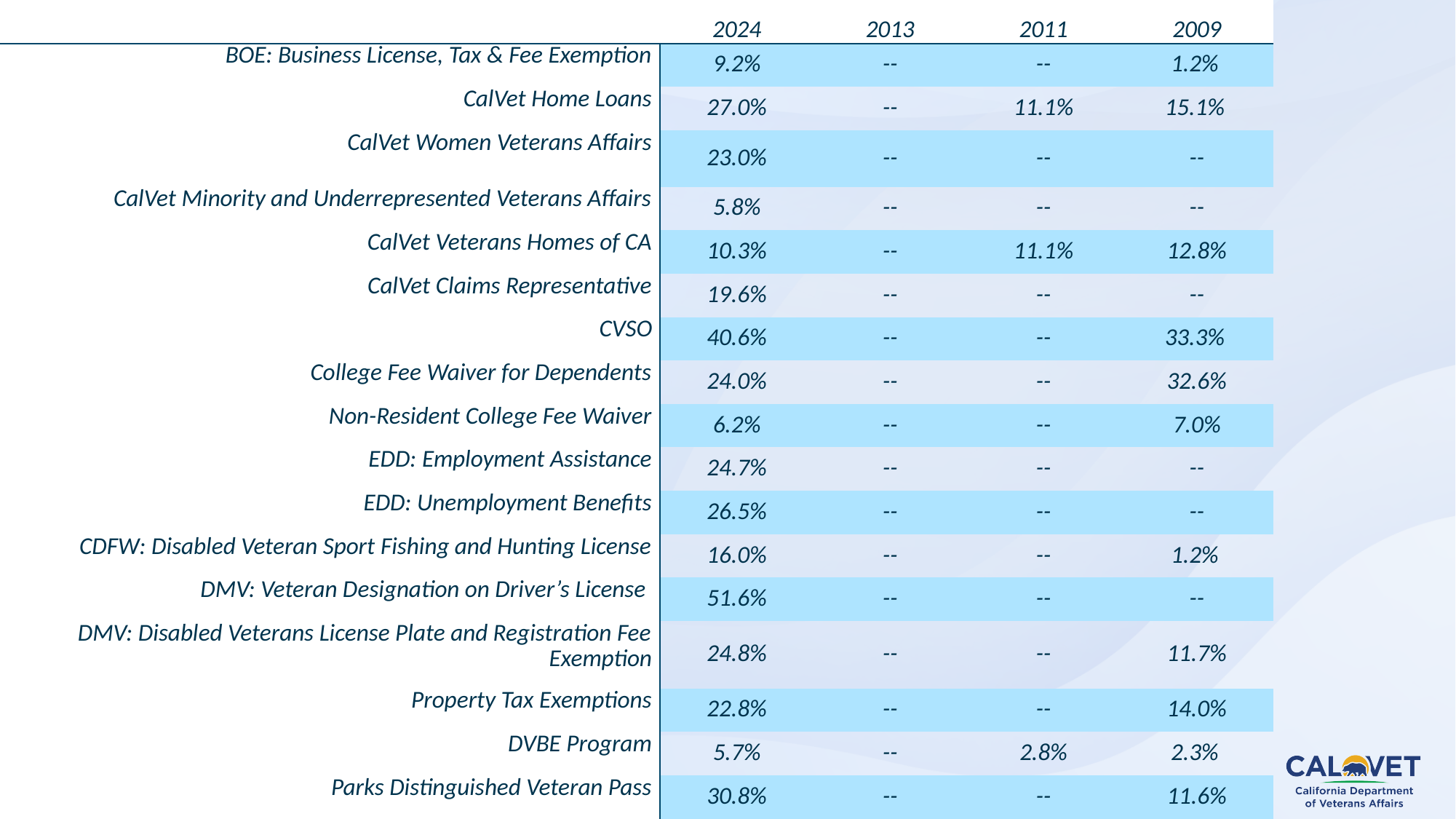

|  | 2024 | 2013 | 2011 | 2009 |
| --- | --- | --- | --- | --- |
| BOE: Business License, Tax & Fee Exemption | 9.2% | -- | -- | 1.2% |
| CalVet Home Loans | 27.0% | -- | 11.1% | 15.1% |
| CalVet Women Veterans Affairs | 23.0% | -- | -- | -- |
| CalVet Minority and Underrepresented Veterans Affairs | 5.8% | -- | -- | -- |
| CalVet Veterans Homes of CA | 10.3% | -- | 11.1% | 12.8% |
| CalVet Claims Representative | 19.6% | -- | -- | -- |
| CVSO | 40.6% | -- | -- | 33.3% |
| College Fee Waiver for Dependents | 24.0% | -- | -- | 32.6% |
| Non-Resident College Fee Waiver | 6.2% | -- | -- | 7.0% |
| EDD: Employment Assistance | 24.7% | -- | -- | -- |
| EDD: Unemployment Benefits | 26.5% | -- | -- | -- |
| CDFW: Disabled Veteran Sport Fishing and Hunting License | 16.0% | -- | -- | 1.2% |
| DMV: Veteran Designation on Driver’s License | 51.6% | -- | -- | -- |
| DMV: Disabled Veterans License Plate and Registration Fee Exemption | 24.8% | -- | -- | 11.7% |
| Property Tax Exemptions | 22.8% | -- | -- | 14.0% |
| DVBE Program | 5.7% | -- | 2.8% | 2.3% |
| Parks Distinguished Veteran Pass | 30.8% | -- | -- | 11.6% |

17